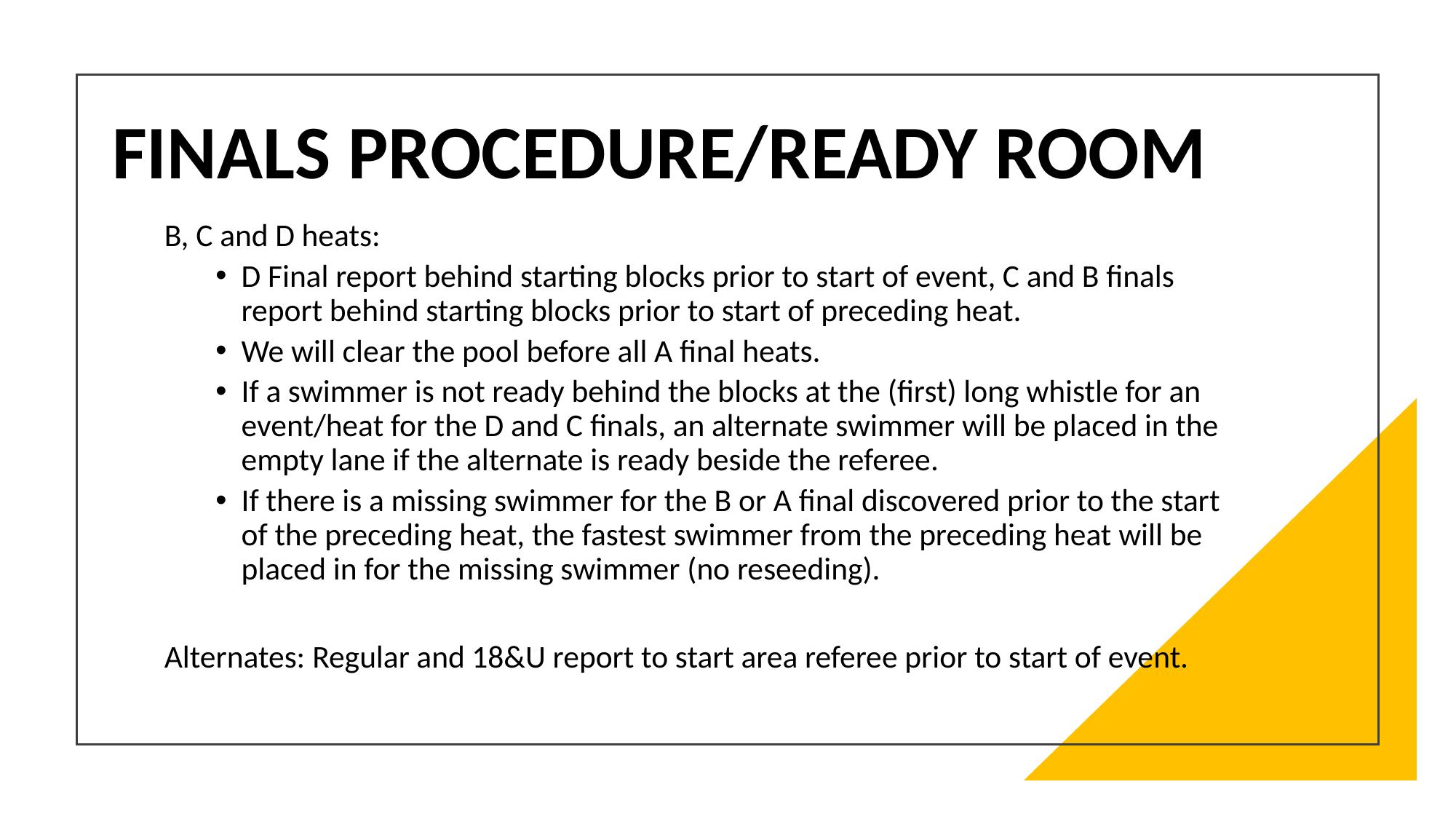

# Finals Procedure/Ready Room
B, C and D heats:
D Final report behind starting blocks prior to start of event, C and B finals report behind starting blocks prior to start of preceding heat.
We will clear the pool before all A final heats.
If a swimmer is not ready behind the blocks at the (first) long whistle for an event/heat for the D and C finals, an alternate swimmer will be placed in the empty lane if the alternate is ready beside the referee.
If there is a missing swimmer for the B or A final discovered prior to the start of the preceding heat, the fastest swimmer from the preceding heat will be placed in for the missing swimmer (no reseeding).

Alternates: Regular and 18&U report to start area referee prior to start of event.